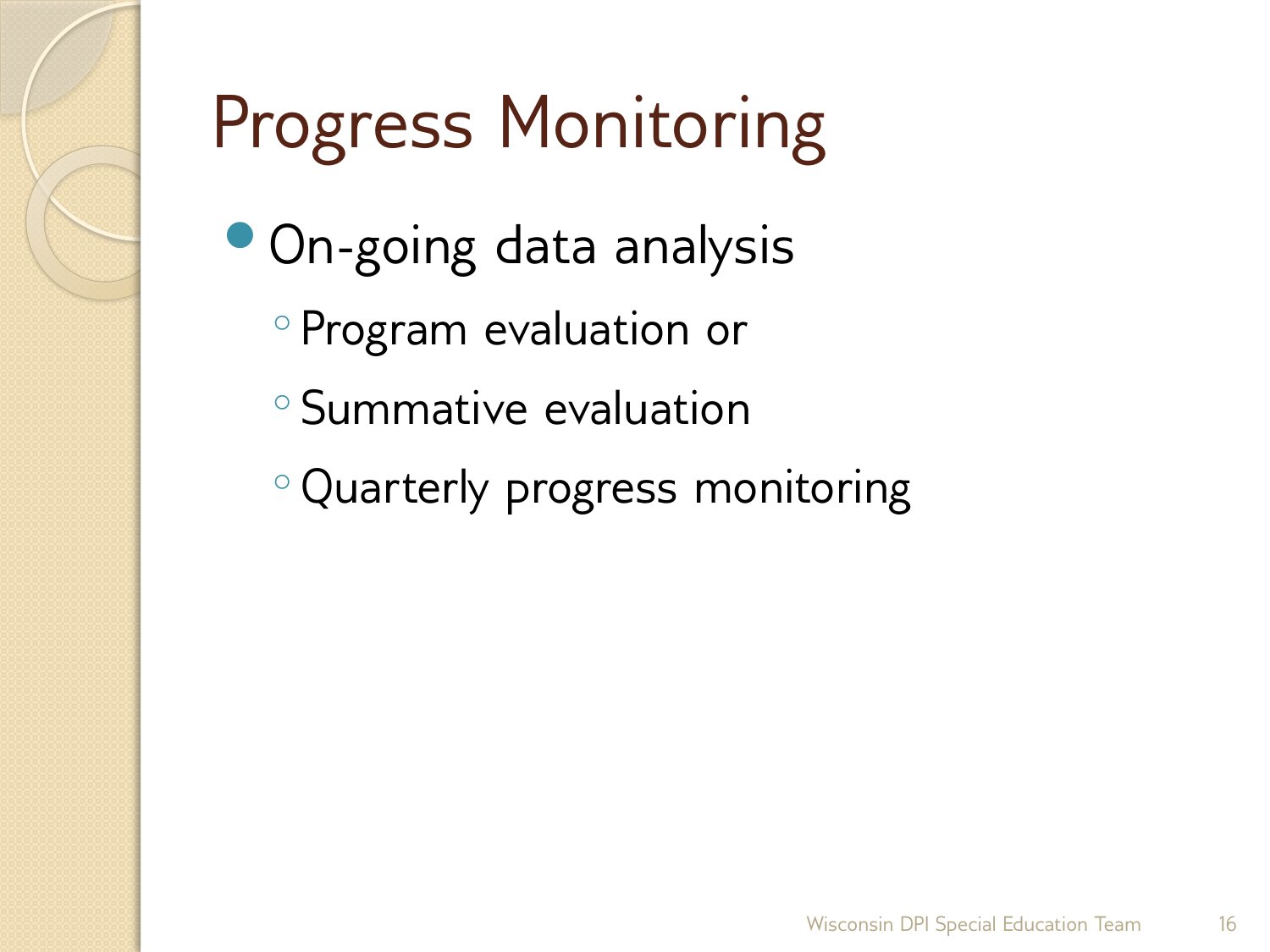

# Progress Monitoring
On-going data analysis
Program evaluation or
Summative evaluation
Quarterly progress monitoring

Wisconsin DPI Special Education Team
16